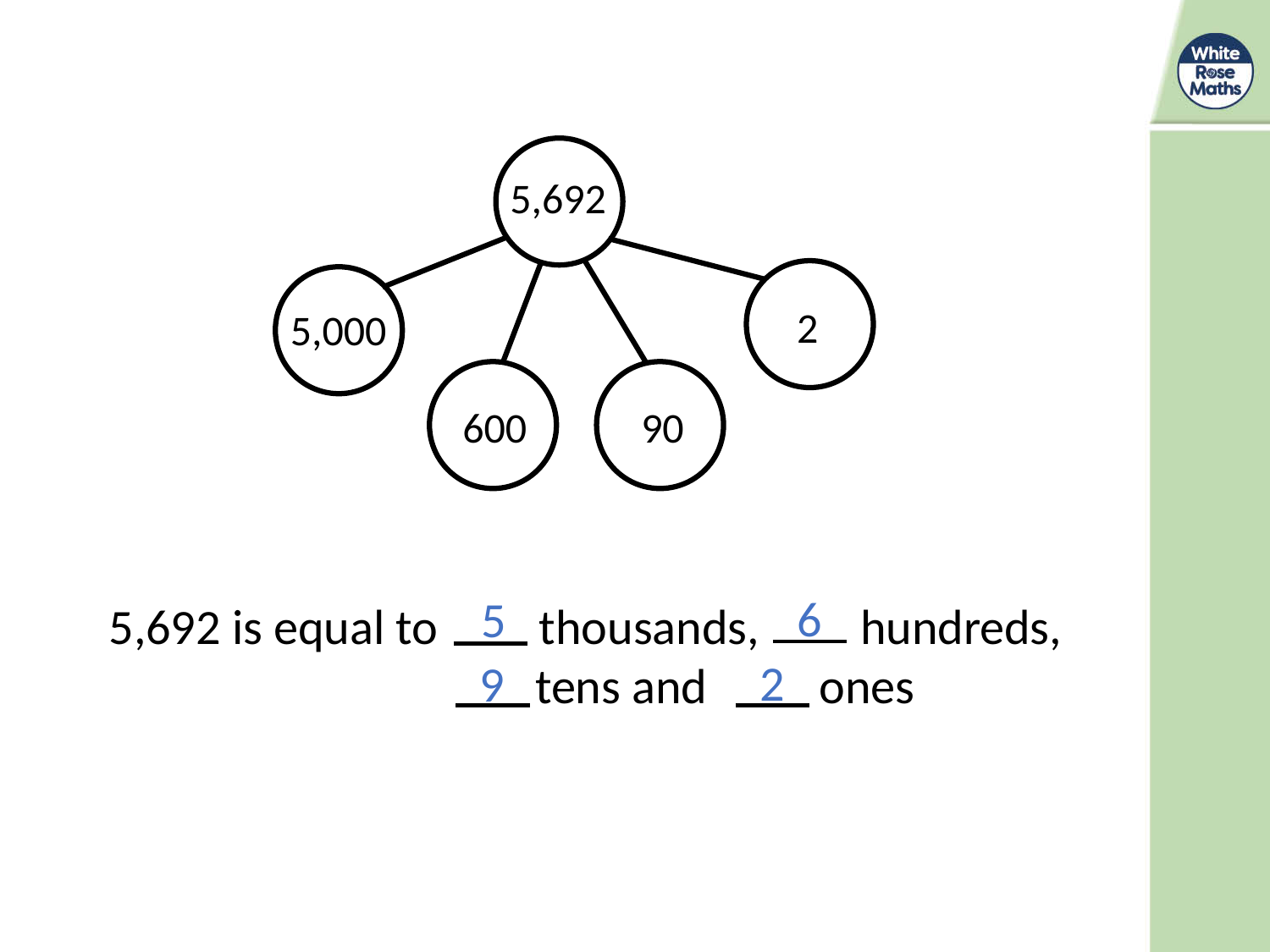

5,692
2
5,000
600
90
6
5
5,692 is equal to         thousands,         hundreds,
                                      tens and          ones
2
9